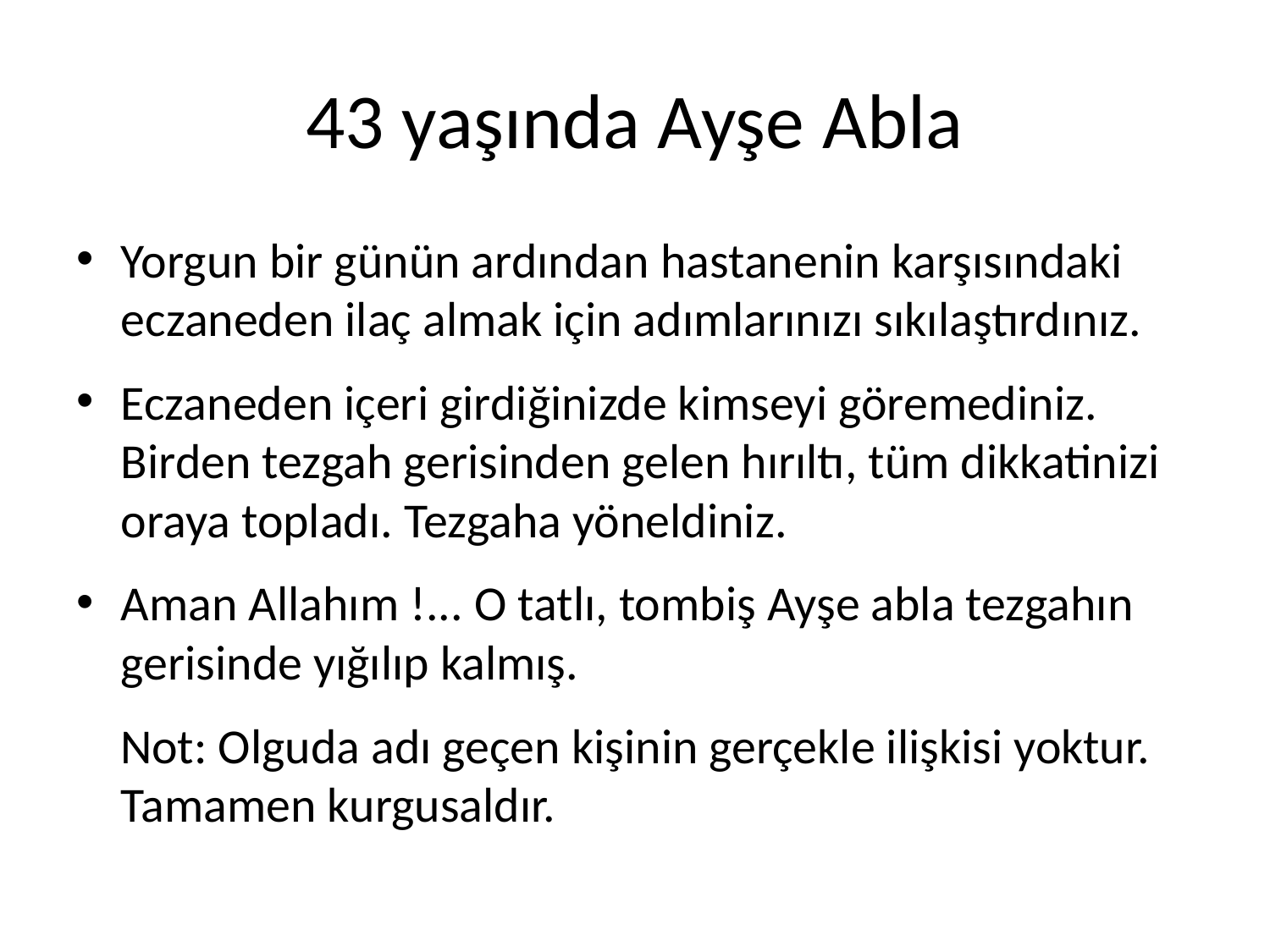

# 43 yaşında Ayşe Abla
Yorgun bir günün ardından hastanenin karşısındaki eczaneden ilaç almak için adımlarınızı sıkılaştırdınız.
Eczaneden içeri girdiğinizde kimseyi göremediniz. Birden tezgah gerisinden gelen hırıltı, tüm dikkatinizi oraya topladı. Tezgaha yöneldiniz.
Aman Allahım !... O tatlı, tombiş Ayşe abla tezgahın gerisinde yığılıp kalmış.
    Not: Olguda adı geçen kişinin gerçekle ilişkisi yoktur. Tamamen kurgusaldır.